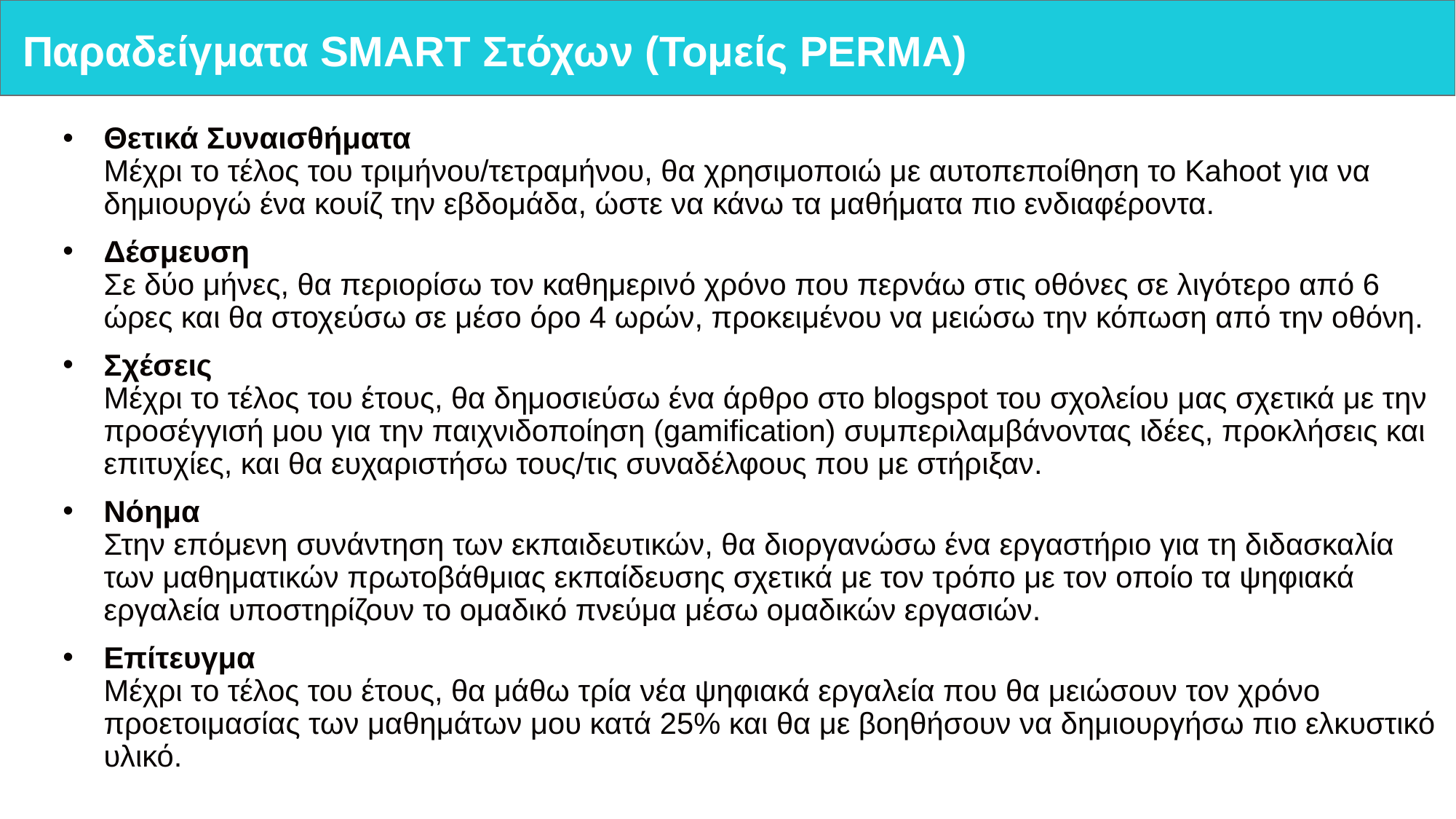

# Παραδείγματα SMART Στόχων (Τομείς PERMA)
Θετικά Συναισθήματα
Μέχρι το τέλος του τριμήνου/τετραμήνου, θα χρησιμοποιώ με αυτοπεποίθηση το Kahoot για να δημιουργώ ένα κουίζ την εβδομάδα, ώστε να κάνω τα μαθήματα πιο ενδιαφέροντα.
Δέσμευση
Σε δύο μήνες, θα περιορίσω τον καθημερινό χρόνο που περνάω στις οθόνες σε λιγότερο από 6 ώρες και θα στοχεύσω σε μέσο όρο 4 ωρών, προκειμένου να μειώσω την κόπωση από την οθόνη.
Σχέσεις
Μέχρι το τέλος του έτους, θα δημοσιεύσω ένα άρθρο στο blogspot του σχολείου μας σχετικά με την προσέγγισή μου για την παιχνιδοποίηση (gamification) συμπεριλαμβάνοντας ιδέες, προκλήσεις και επιτυχίες, και θα ευχαριστήσω τους/τις συναδέλφους που με στήριξαν.
Νόημα
Στην επόμενη συνάντηση των εκπαιδευτικών, θα διοργανώσω ένα εργαστήριο για τη διδασκαλία των μαθηματικών πρωτοβάθμιας εκπαίδευσης σχετικά με τον τρόπο με τον οποίο τα ψηφιακά εργαλεία υποστηρίζουν το ομαδικό πνεύμα μέσω ομαδικών εργασιών.
Επίτευγμα
Μέχρι το τέλος του έτους, θα μάθω τρία νέα ψηφιακά εργαλεία που θα μειώσουν τον χρόνο προετοιμασίας των μαθημάτων μου κατά 25% και θα με βοηθήσουν να δημιουργήσω πιο ελκυστικό υλικό.